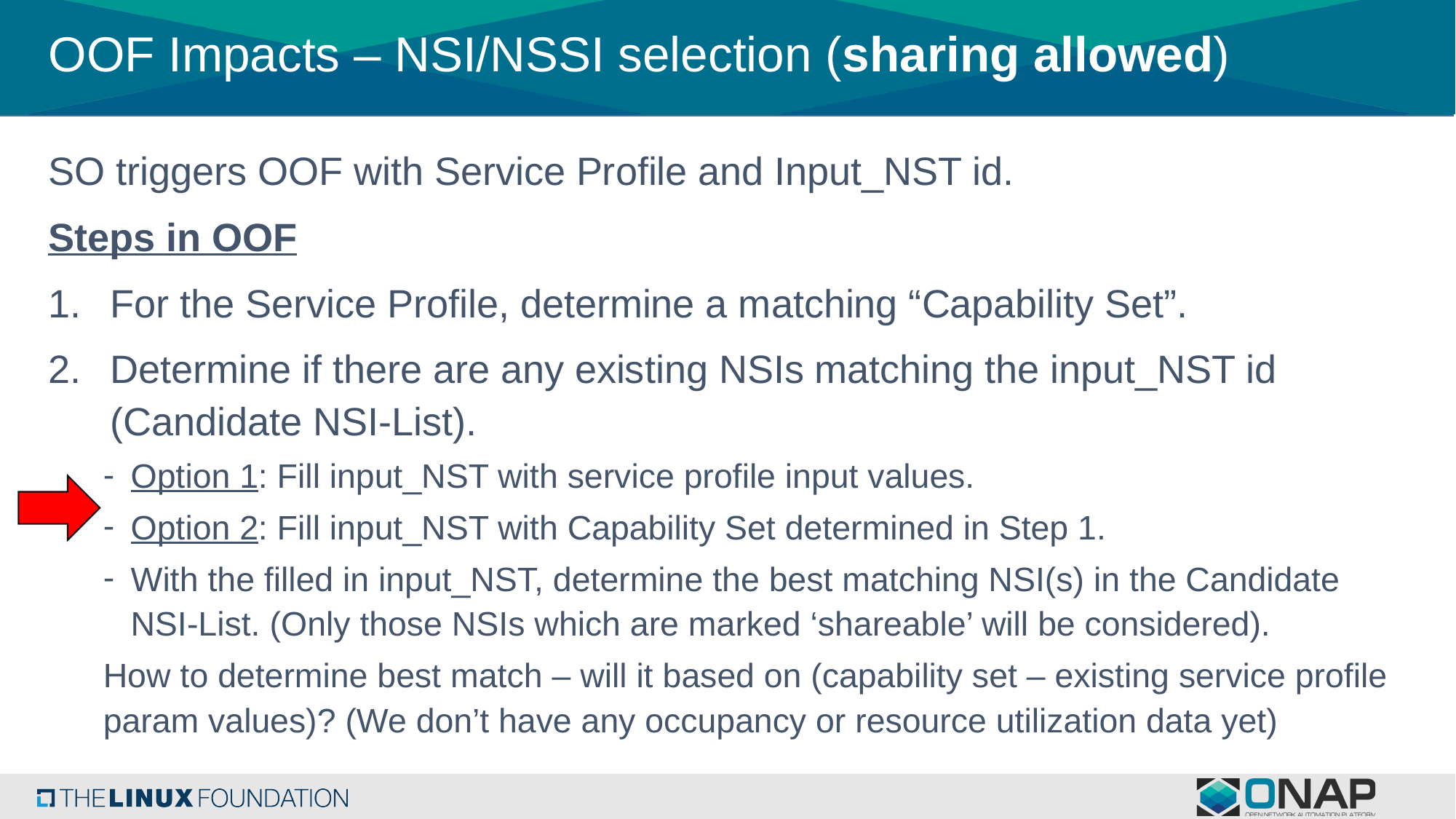

# OOF Impacts – NSI/NSSI selection (sharing allowed)
SO triggers OOF with Service Profile and Input_NST id.
Steps in OOF
For the Service Profile, determine a matching “Capability Set”.
Determine if there are any existing NSIs matching the input_NST id (Candidate NSI-List).
Option 1: Fill input_NST with service profile input values.
Option 2: Fill input_NST with Capability Set determined in Step 1.
With the filled in input_NST, determine the best matching NSI(s) in the Candidate NSI-List. (Only those NSIs which are marked ‘shareable’ will be considered).
How to determine best match – will it based on (capability set – existing service profile param values)? (We don’t have any occupancy or resource utilization data yet)